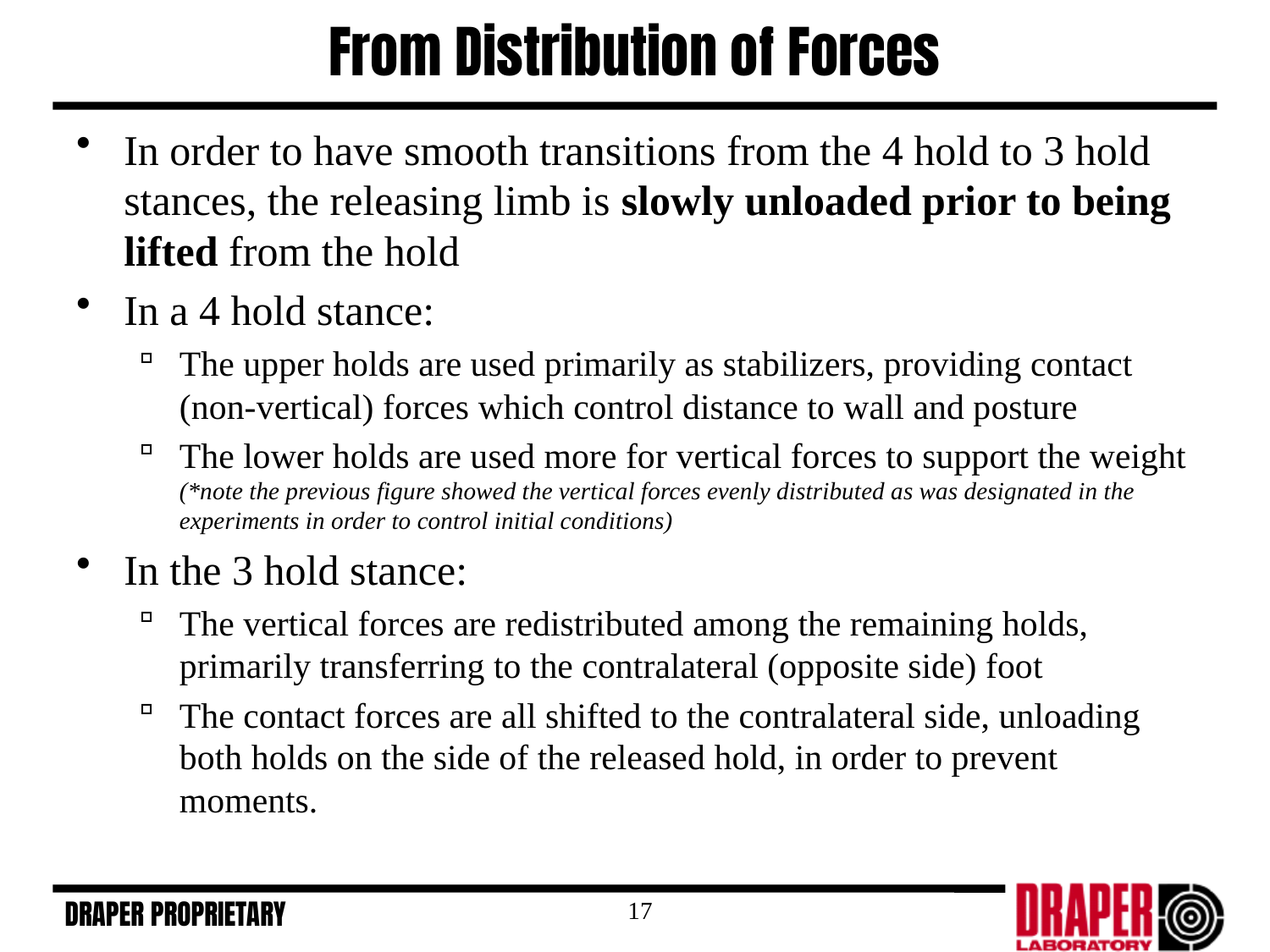

# From Distribution of Forces
In order to have smooth transitions from the 4 hold to 3 hold stances, the releasing limb is slowly unloaded prior to being lifted from the hold
In a 4 hold stance:
The upper holds are used primarily as stabilizers, providing contact (non-vertical) forces which control distance to wall and posture
The lower holds are used more for vertical forces to support the weight (*note the previous figure showed the vertical forces evenly distributed as was designated in the experiments in order to control initial conditions)
In the 3 hold stance:
The vertical forces are redistributed among the remaining holds, primarily transferring to the contralateral (opposite side) foot
The contact forces are all shifted to the contralateral side, unloading both holds on the side of the released hold, in order to prevent moments.

17